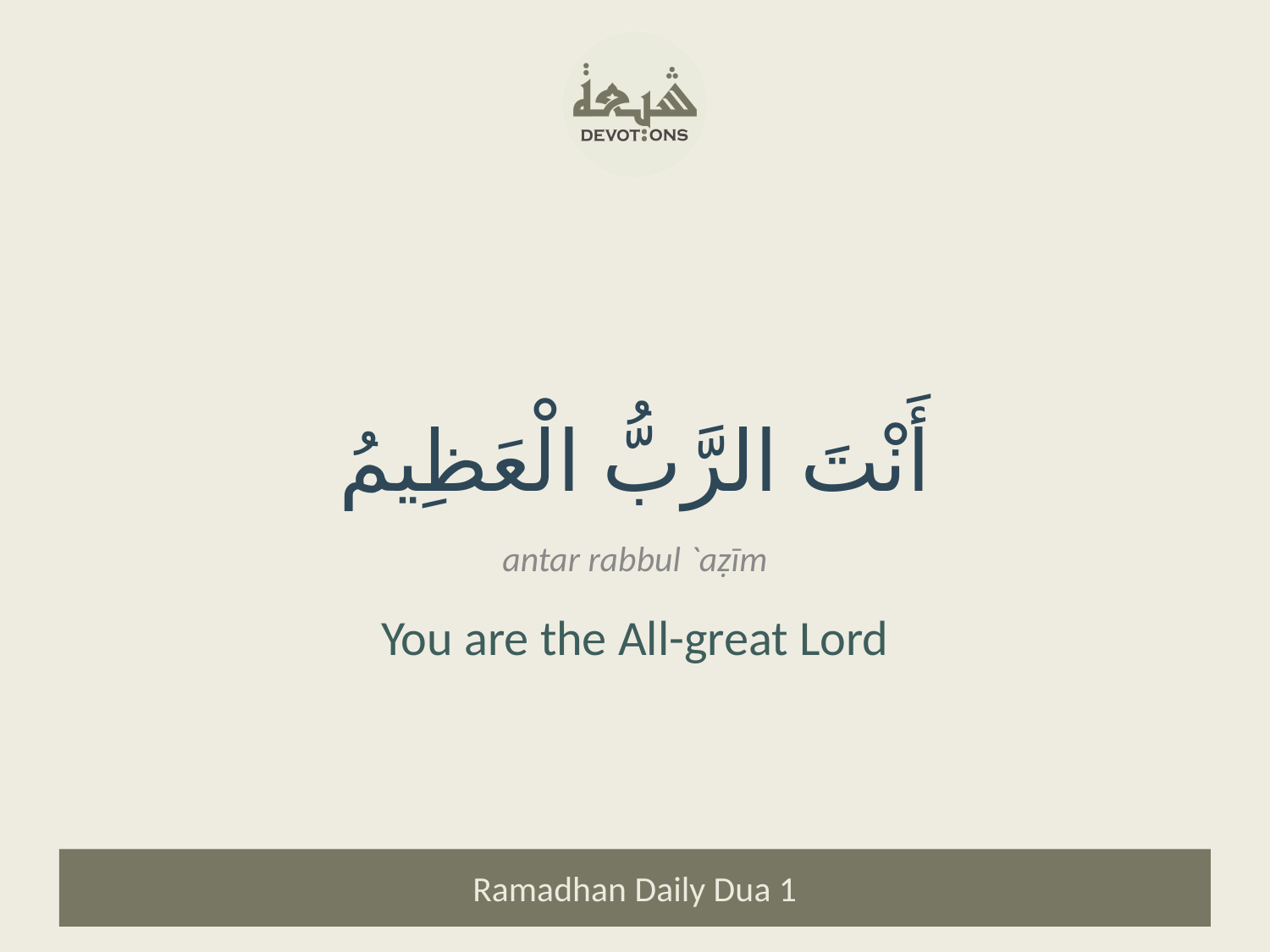

أَنْتَ الرَّبُّ الْعَظِيمُ
antar rabbul `aẓīm
You are the All-great Lord
Ramadhan Daily Dua 1